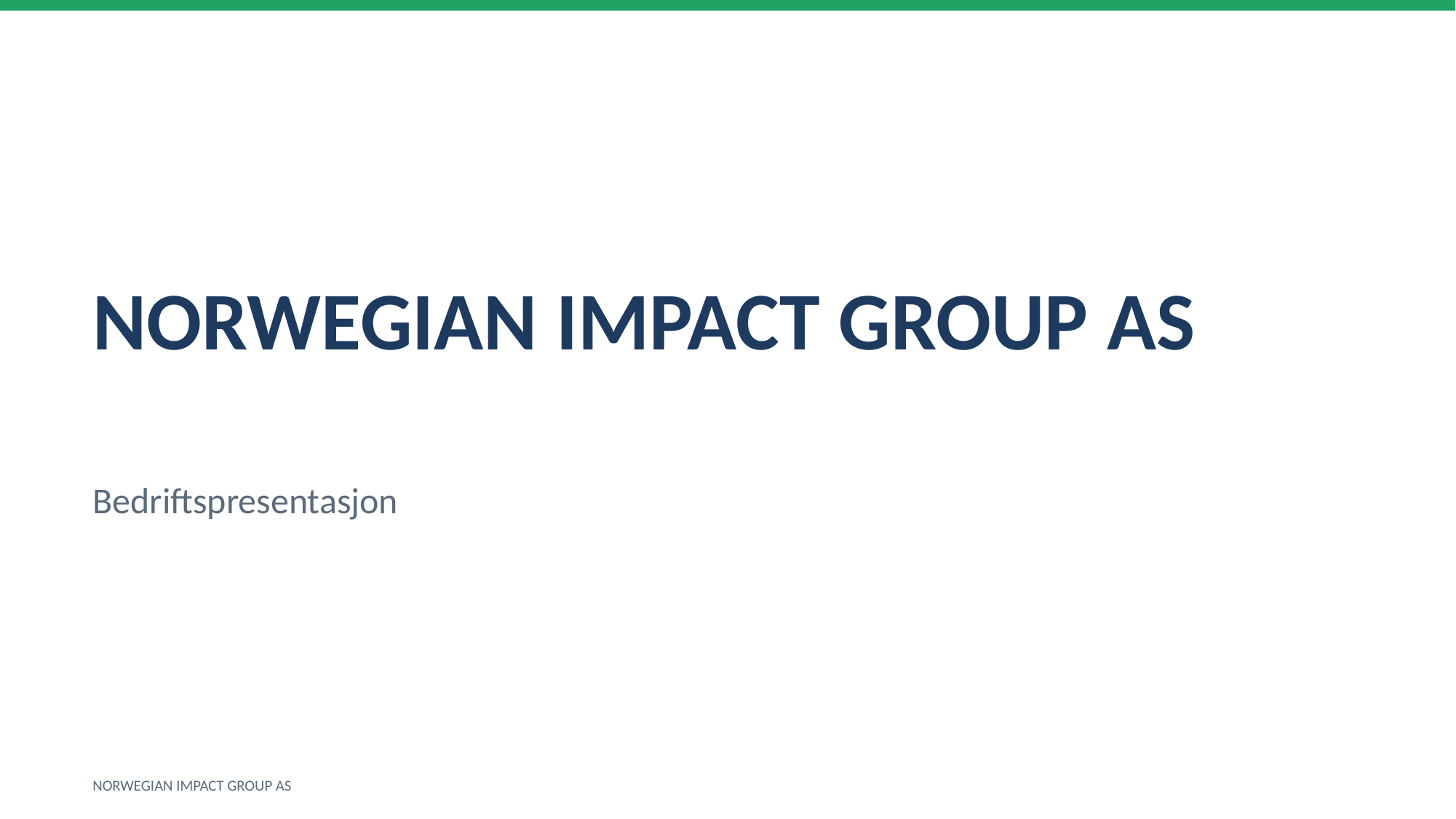

NORWEGIAN IMPACT GROUP AS
Bedriftspresentasjon
NORWEGIAN IMPACT GROUP AS